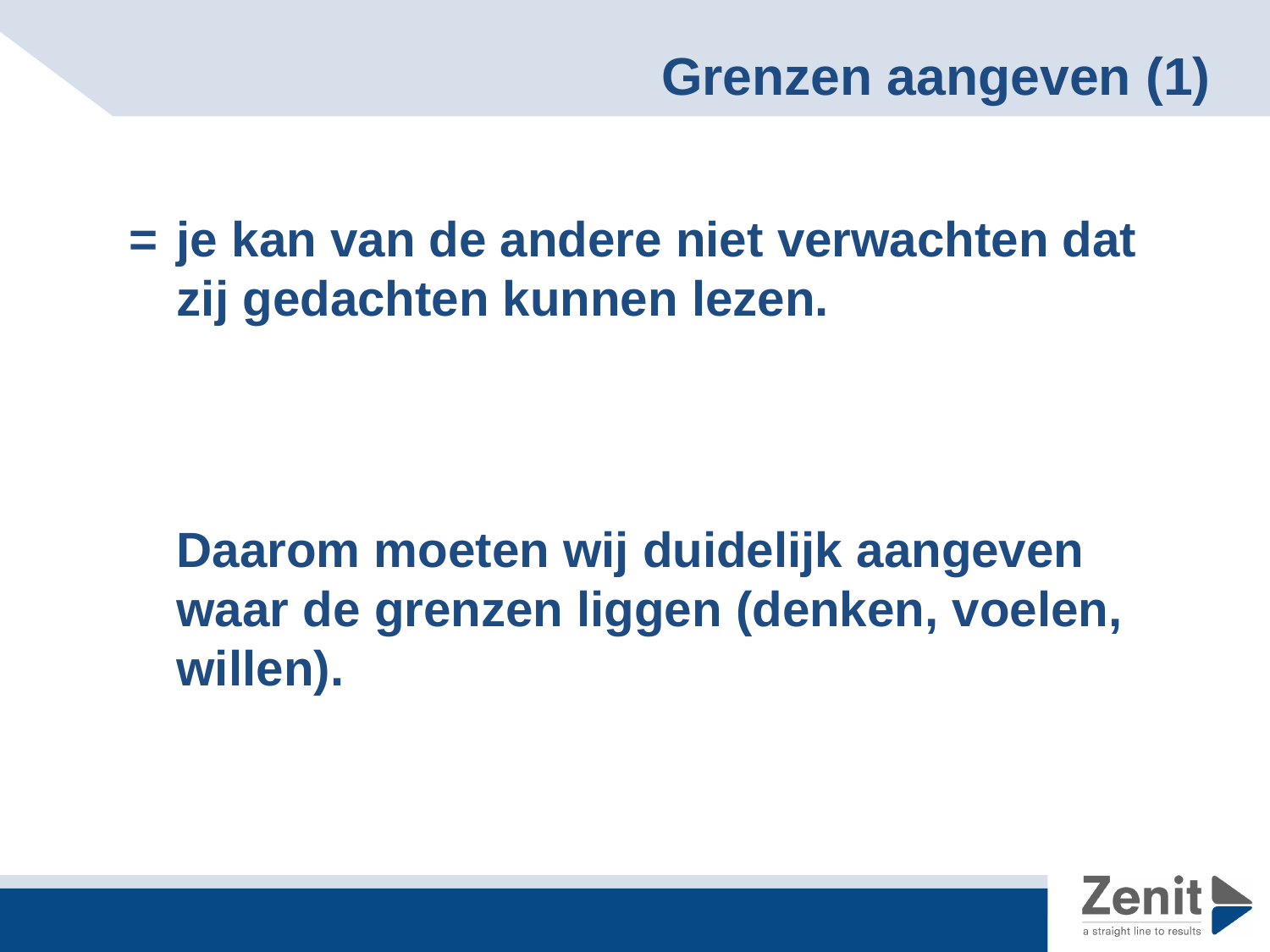

# Grenzen aangeven (1)
=	je kan van de andere niet verwachten dat zij gedachten kunnen lezen.

	Daarom moeten wij duidelijk aangeven waar de grenzen liggen (denken, voelen, willen).